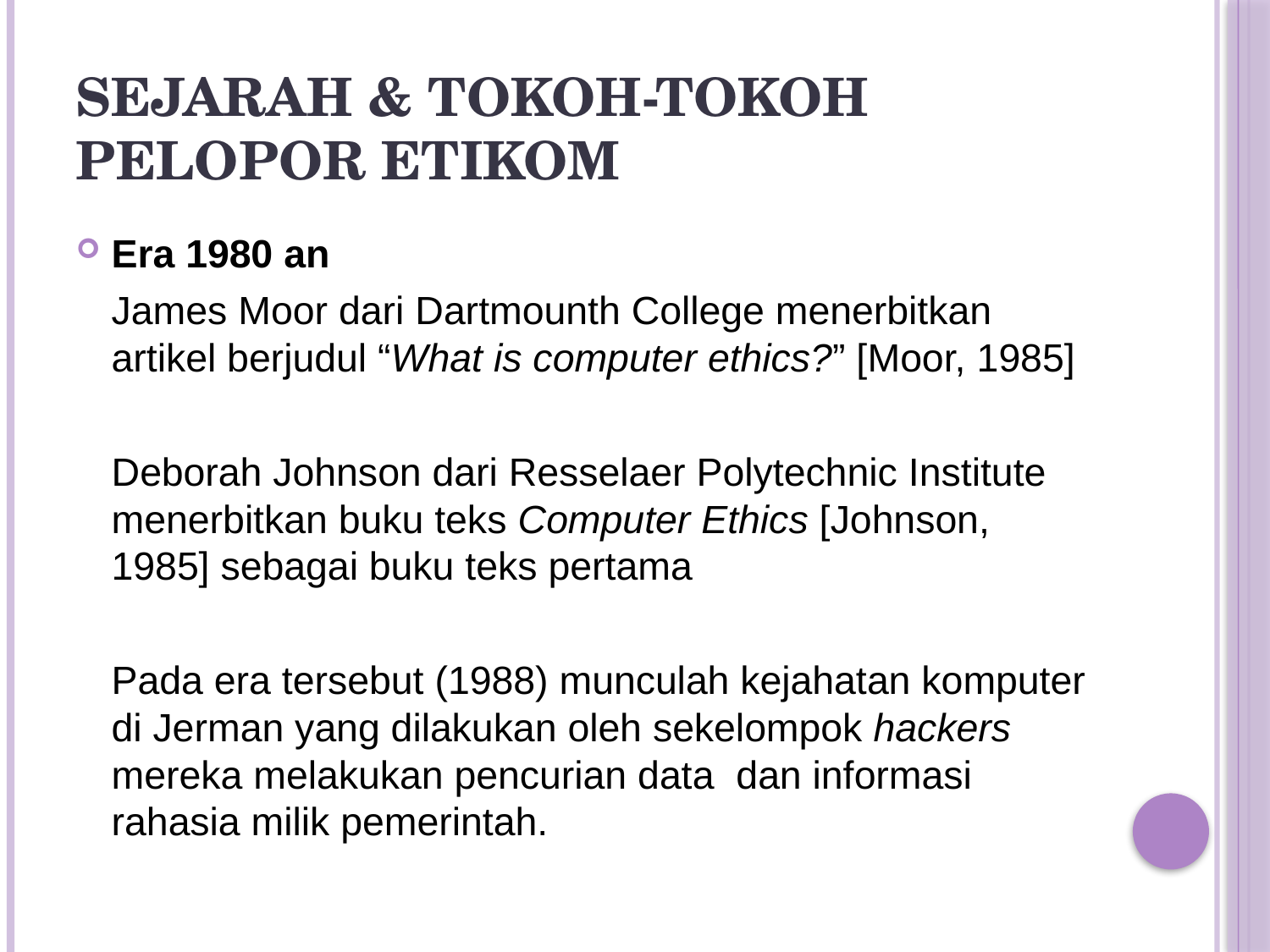

# Sejarah & Tokoh-tokoh Pelopor Etikom
Era 1980 an
	James Moor dari Dartmounth College menerbitkan artikel berjudul “What is computer ethics?” [Moor, 1985]

	Deborah Johnson dari Resselaer Polytechnic Institute menerbitkan buku teks Computer Ethics [Johnson, 1985] sebagai buku teks pertama

	Pada era tersebut (1988) munculah kejahatan komputer di Jerman yang dilakukan oleh sekelompok hackers mereka melakukan pencurian data  dan informasi rahasia milik pemerintah.